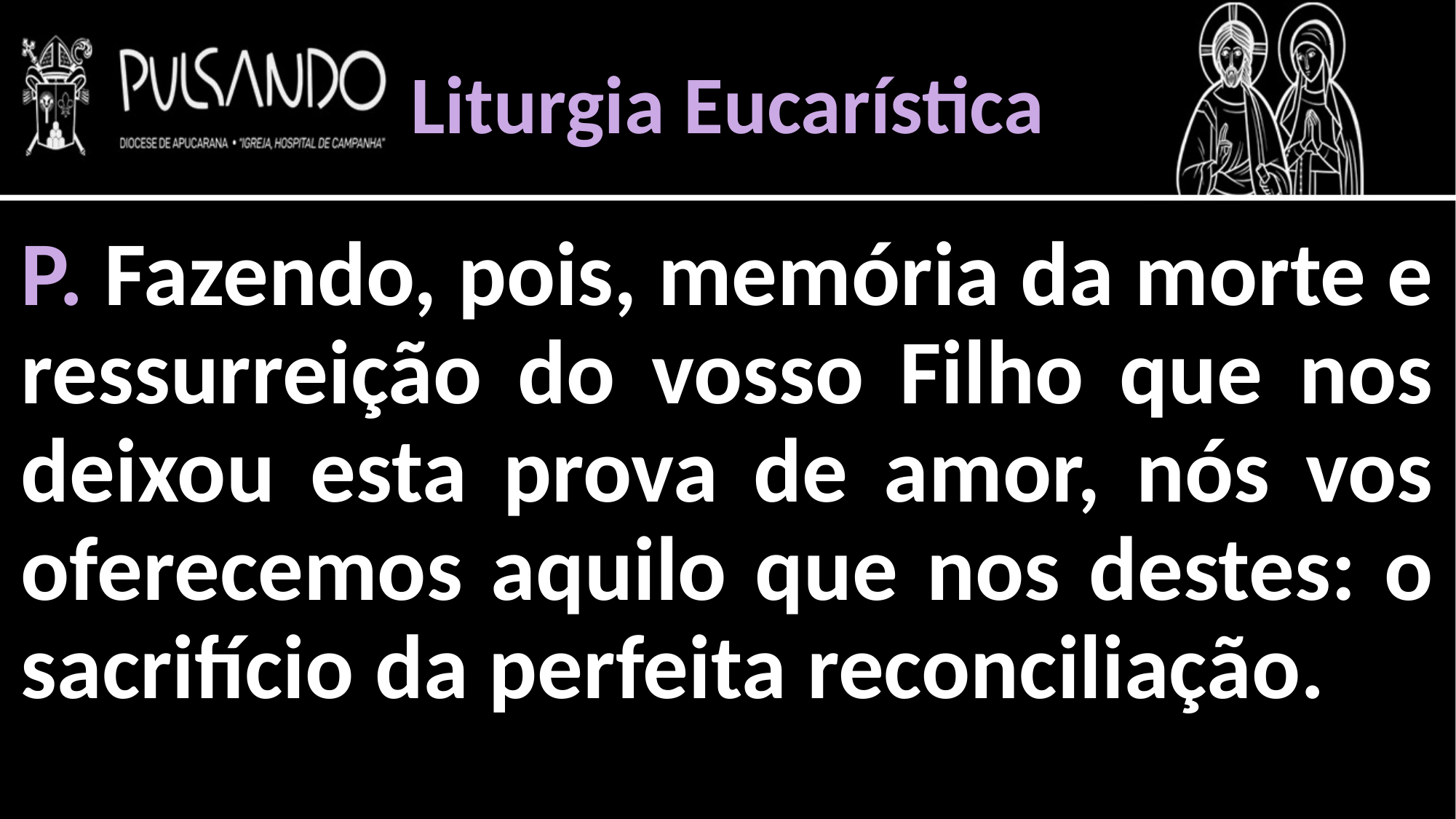

Liturgia Eucarística
P. Fazendo, pois, memória da morte e ressurreição do vosso Filho que nos deixou esta prova de amor, nós vos oferecemos aquilo que nos destes: o sacrifício da perfeita reconciliação.